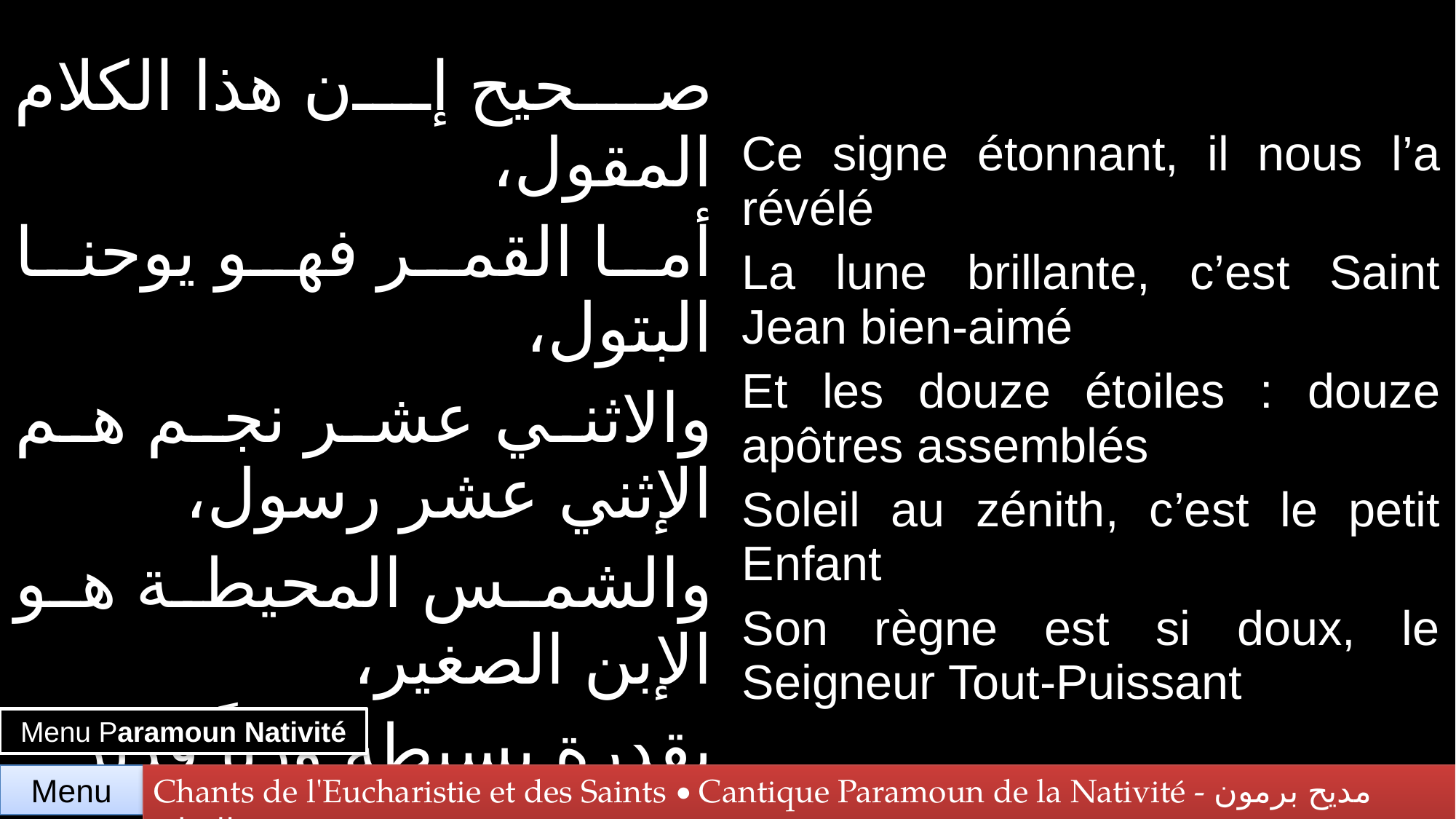

| صحيح إن هذا الكلام المقول، أما القمر فهو يوحنا البتول، والاثني عشر نجم هم الإثني عشر رسول، والشمس المحيطة هو الإبن الصغير، بقدرة بسيطة ورباً قدير | Ce signe étonnant, il nous l’a révélé La lune brillante, c’est Saint Jean bien-aimé Et les douze étoiles : douze apôtres assemblés Soleil au zénith, c’est le petit Enfant Son règne est si doux, le Seigneur Tout-Puissant |
| --- | --- |

Menu Paramoun Nativité
Chants de l'Eucharistie et des Saints • Cantique Paramoun de la Nativité - مديح برمون الميلاد
Menu